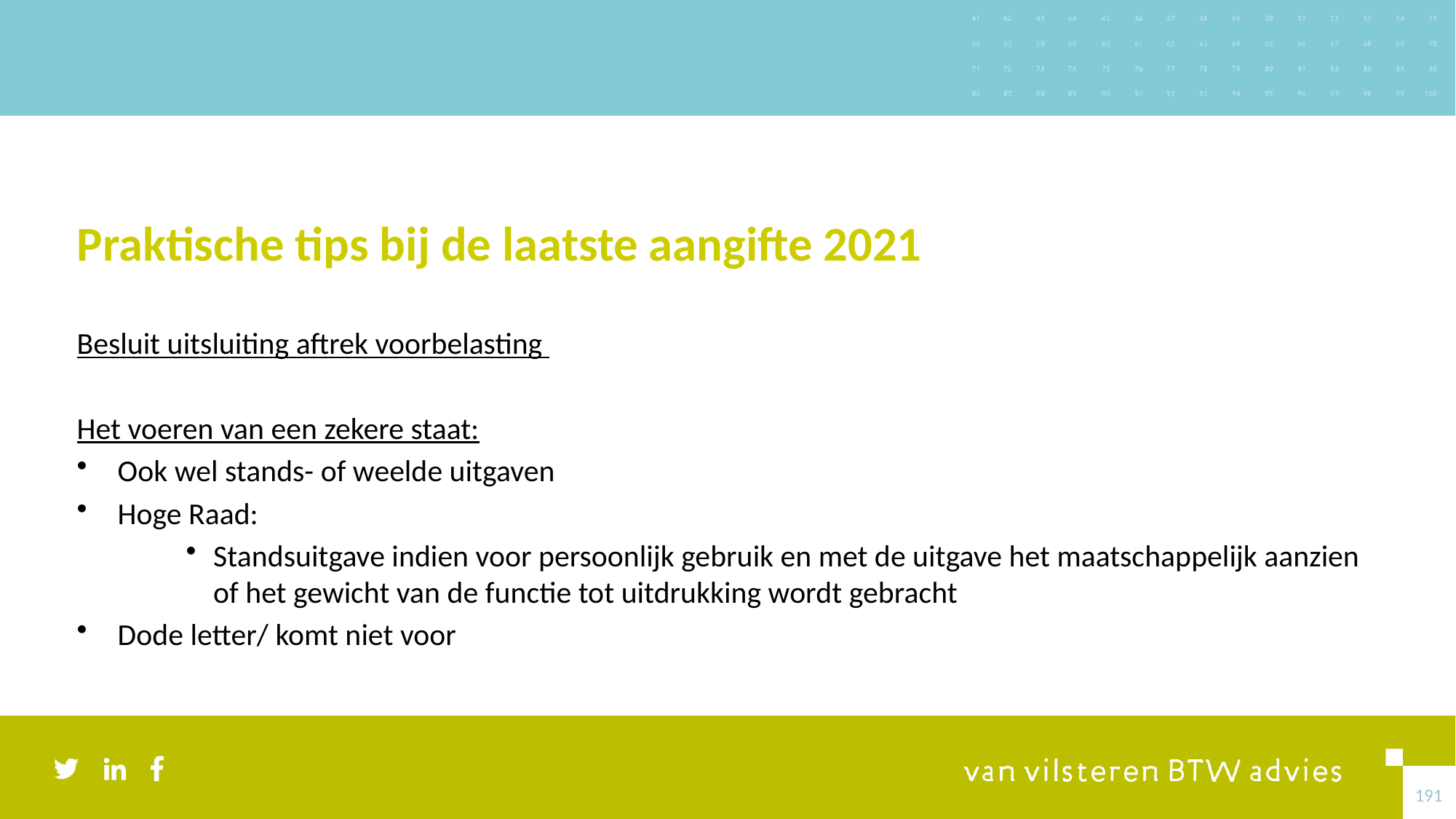

# Praktische tips bij de laatste aangifte 2021
Besluit uitsluiting aftrek voorbelasting

Het voeren van een zekere staat:
Ook wel stands- of weelde uitgaven
Hoge Raad:
Standsuitgave indien voor persoonlijk gebruik en met de uitgave het maatschappelijk aanzien of het gewicht van de functie tot uitdrukking wordt gebracht
Dode letter/ komt niet voor